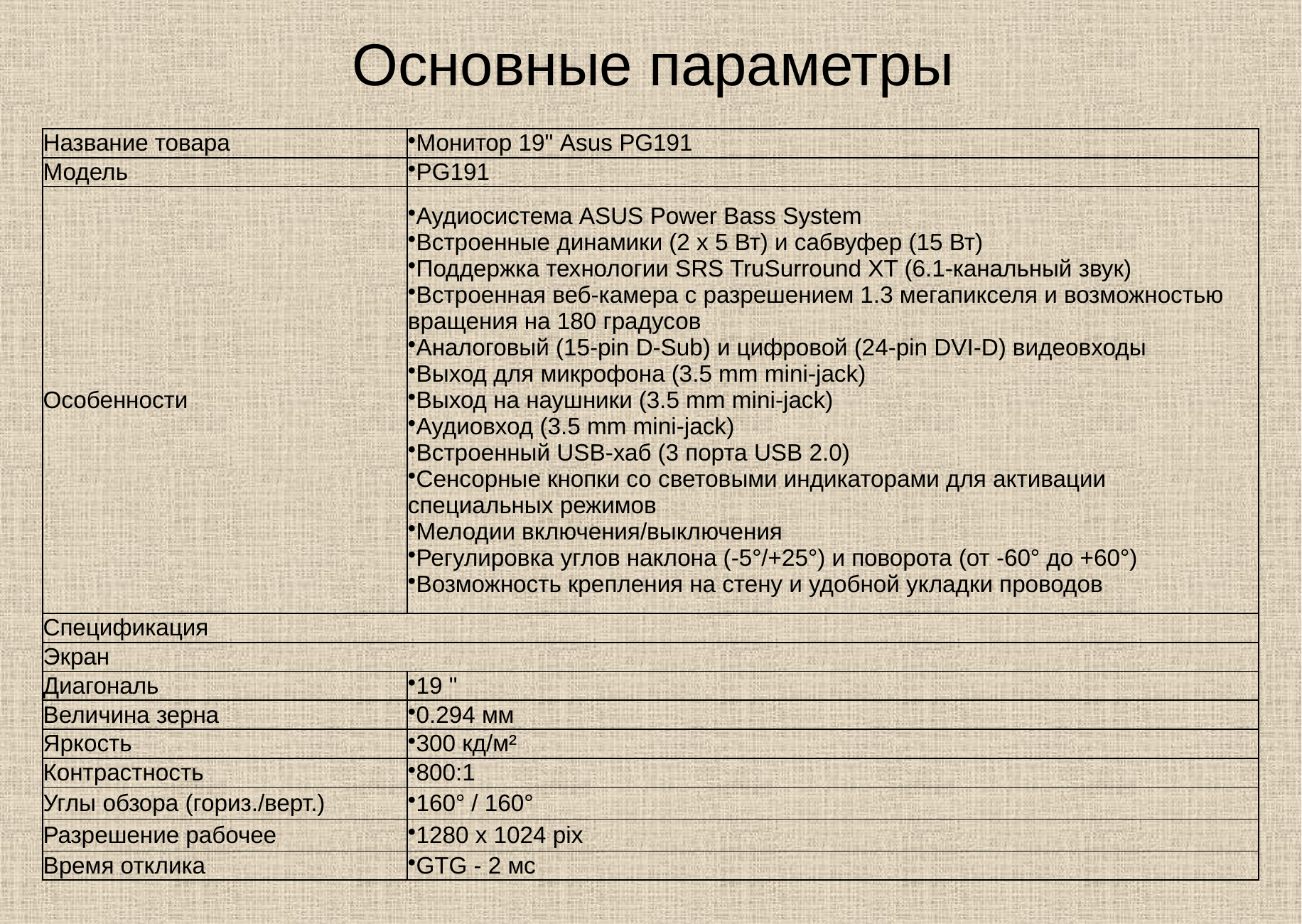

# Основные параметры
| Название товара | Монитор 19" Asus PG191 |
| --- | --- |
| Модель | PG191 |
| Особенности | Аудиосистема ASUS Power Bass System Встроенные динамики (2 х 5 Вт) и сабвуфер (15 Вт) Поддержка технологии SRS TruSurround XT (6.1-канальный звук) Встроенная веб-камера с разрешением 1.3 мегапикселя и возможностью вращения на 180 градусов Аналоговый (15-pin D-Sub) и цифровой (24-pin DVI-D) видеовходы Выход для микрофона (3.5 mm mini-jack) Выход на наушники (3.5 mm mini-jack) Аудиовход (3.5 mm mini-jack) Встроенный USB-хаб (3 порта USB 2.0) Сенсорные кнопки со световыми индикаторами для активации специальных режимов Мелодии включения/выключения Регулировка углов наклона (-5°/+25°) и поворота (от -60° до +60°) Возможность крепления на стену и удобной укладки проводов |
| Спецификация |  |
| Экран |  |
| Диагональ | 19 " |
| Величина зерна | 0.294 мм |
| Яркость | 300 кд/м² |
| Контрастность | 800:1 |
| Углы обзора (гориз./верт.) | 160° / 160° |
| Разрешение рабочее | 1280 x 1024 pix |
| Время отклика | GTG - 2 мс |